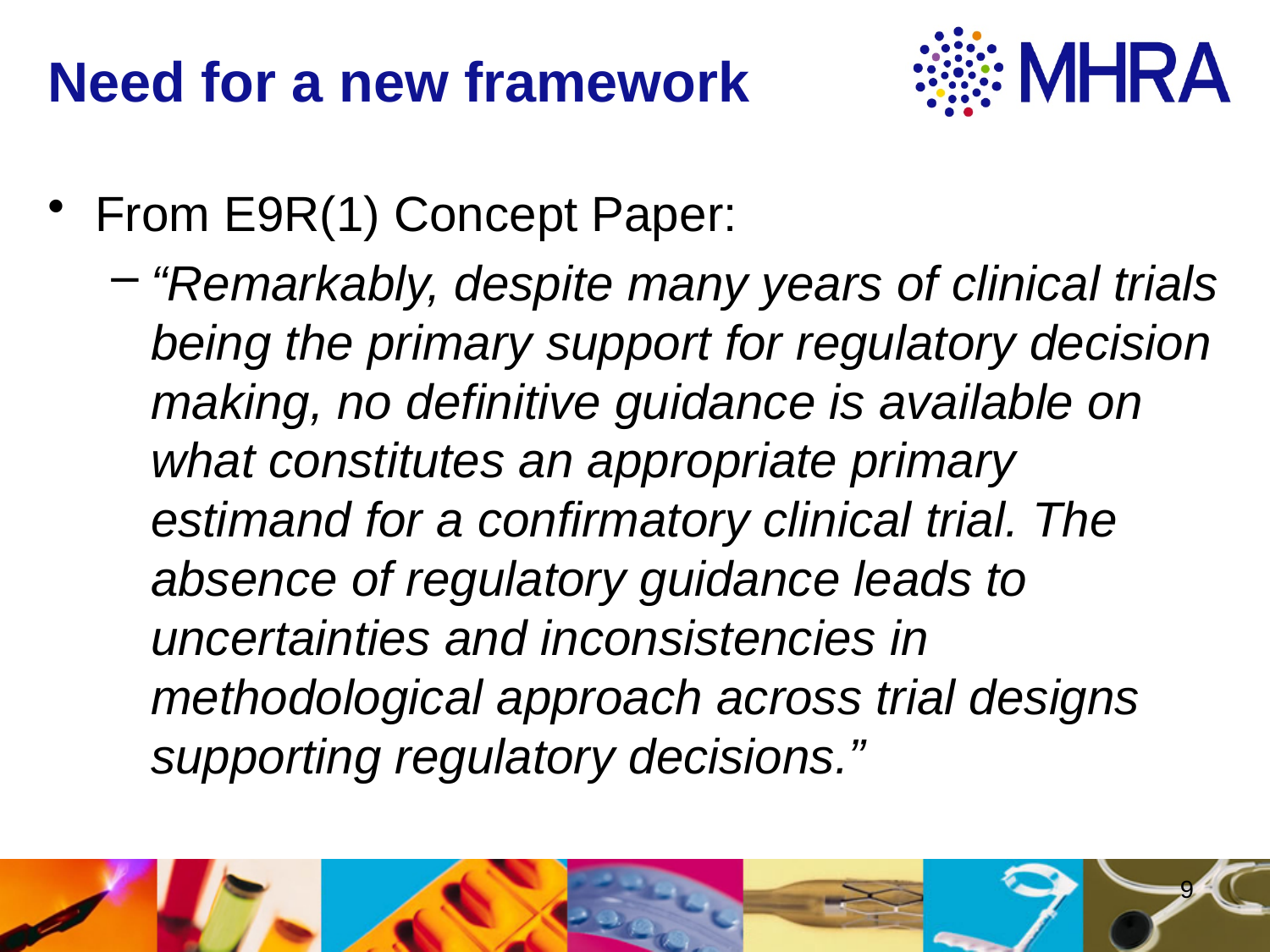

# Need for a new framework
From E9R(1) Concept Paper:
“Remarkably, despite many years of clinical trials being the primary support for regulatory decision making, no definitive guidance is available on what constitutes an appropriate primary estimand for a confirmatory clinical trial. The absence of regulatory guidance leads to uncertainties and inconsistencies in methodological approach across trial designs supporting regulatory decisions.”
9